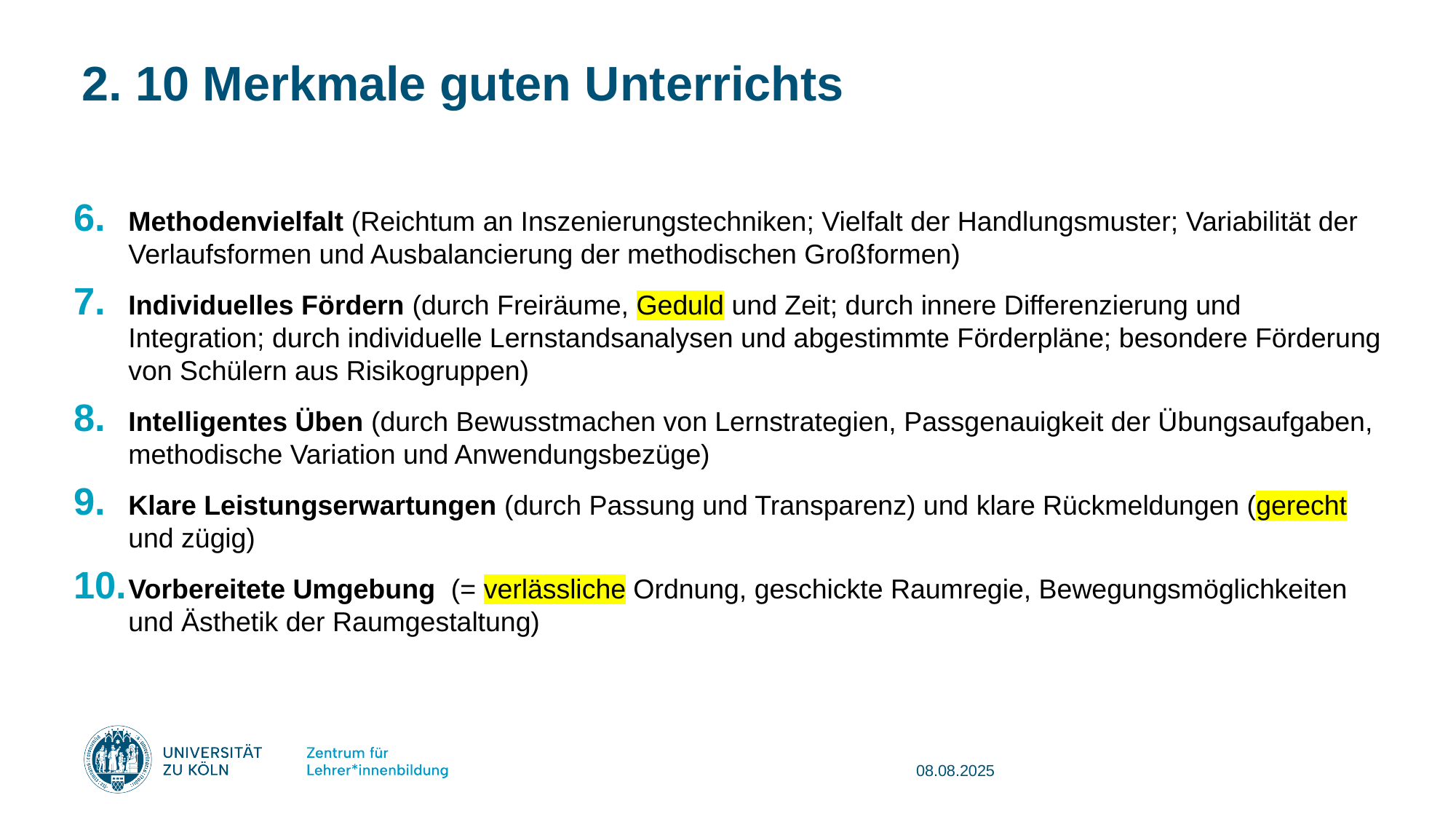

# 2. 10 Merkmale guten Unterrichts
Methodenvielfalt (Reichtum an Inszenierungstechniken; Vielfalt der Handlungsmuster; Variabilität der Verlaufsformen und Ausbalancierung der methodischen Großformen)
Individuelles Fördern (durch Freiräume, Geduld und Zeit; durch innere Differenzierung und Integration; durch individuelle Lernstandsanalysen und abgestimmte Förderpläne; besondere Förderung von Schülern aus Risikogruppen)
Intelligentes Üben (durch Bewusstmachen von Lernstrategien, Passgenauigkeit der Übungsaufgaben, methodische Variation und Anwendungsbezüge)
Klare Leistungserwartungen (durch Passung und Transparenz) und klare Rückmeldungen (gerecht und zügig)
Vorbereitete Umgebung  (= verlässliche Ordnung, geschickte Raumregie, Bewegungsmöglichkeiten und Ästhetik der Raumgestaltung)

08.08.2025